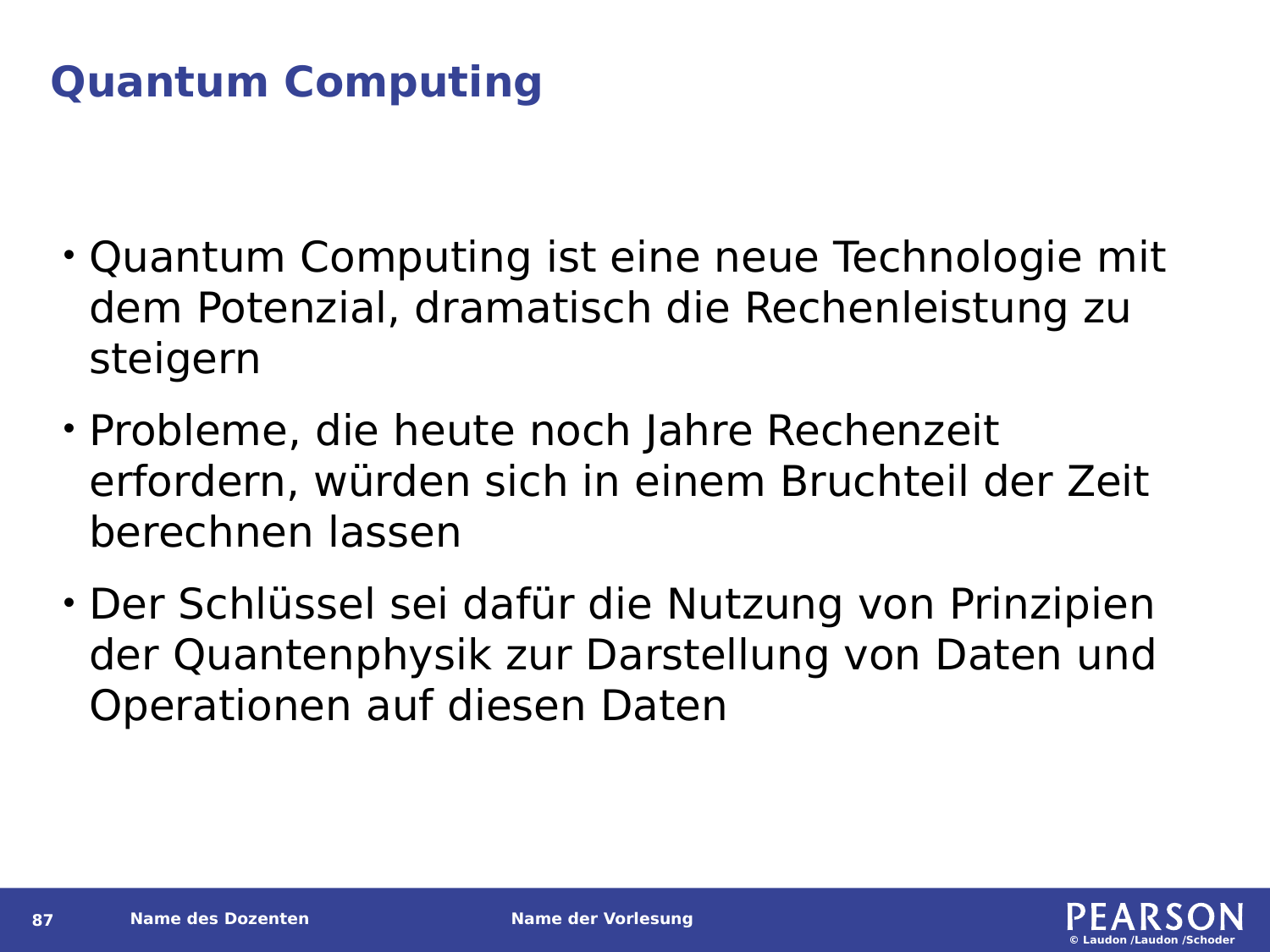

# Quantum Computing

Quantum Computing ist eine neue Technologie mit dem Potenzial, dramatisch die Rechenleistung zu steigern
Probleme, die heute noch Jahre Rechenzeit erfordern, würden sich in einem Bruchteil der Zeit berechnen lassen
Der Schlüssel sei dafür die Nutzung von Prinzipien der Quantenphysik zur Darstellung von Daten und Operationen auf diesen Daten
87